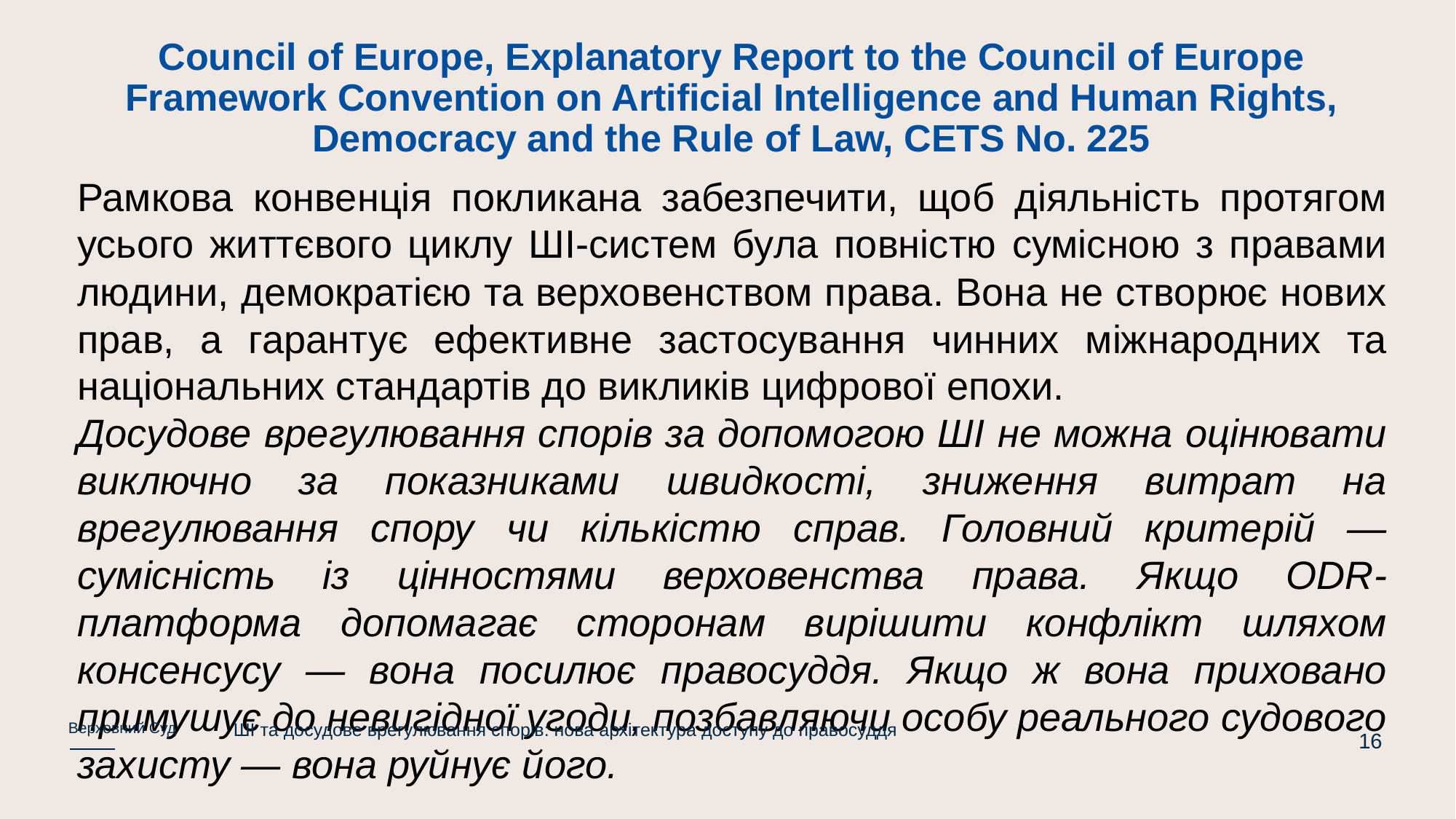

# Council of Europe, Explanatory Report to the Council of Europe Framework Convention on Artificial Intelligence and Human Rights, Democracy and the Rule of Law, CETS No. 225
Рамкова конвенція покликана забезпечити, щоб діяльність протягом усього життєвого циклу ШІ-систем була повністю сумісною з правами людини, демократією та верховенством права. Вона не створює нових прав, а гарантує ефективне застосування чинних міжнародних та національних стандартів до викликів цифрової епохи.
Досудове врегулювання спорів за допомогою ШІ не можна оцінювати виключно за показниками швидкості, зниження витрат на врегулювання спору чи кількістю справ. Головний критерій — сумісність із цінностями верховенства права. Якщо ODR-платформа допомагає сторонам вирішити конфлікт шляхом консенсусу — вона посилює правосуддя. Якщо ж вона приховано примушує до невигідної угоди, позбавляючи особу реального судового захисту — вона руйнує його.

ШІ та досудове врегулювання спорів: нова архітектура доступу до правосуддя
Верховний Суд
16